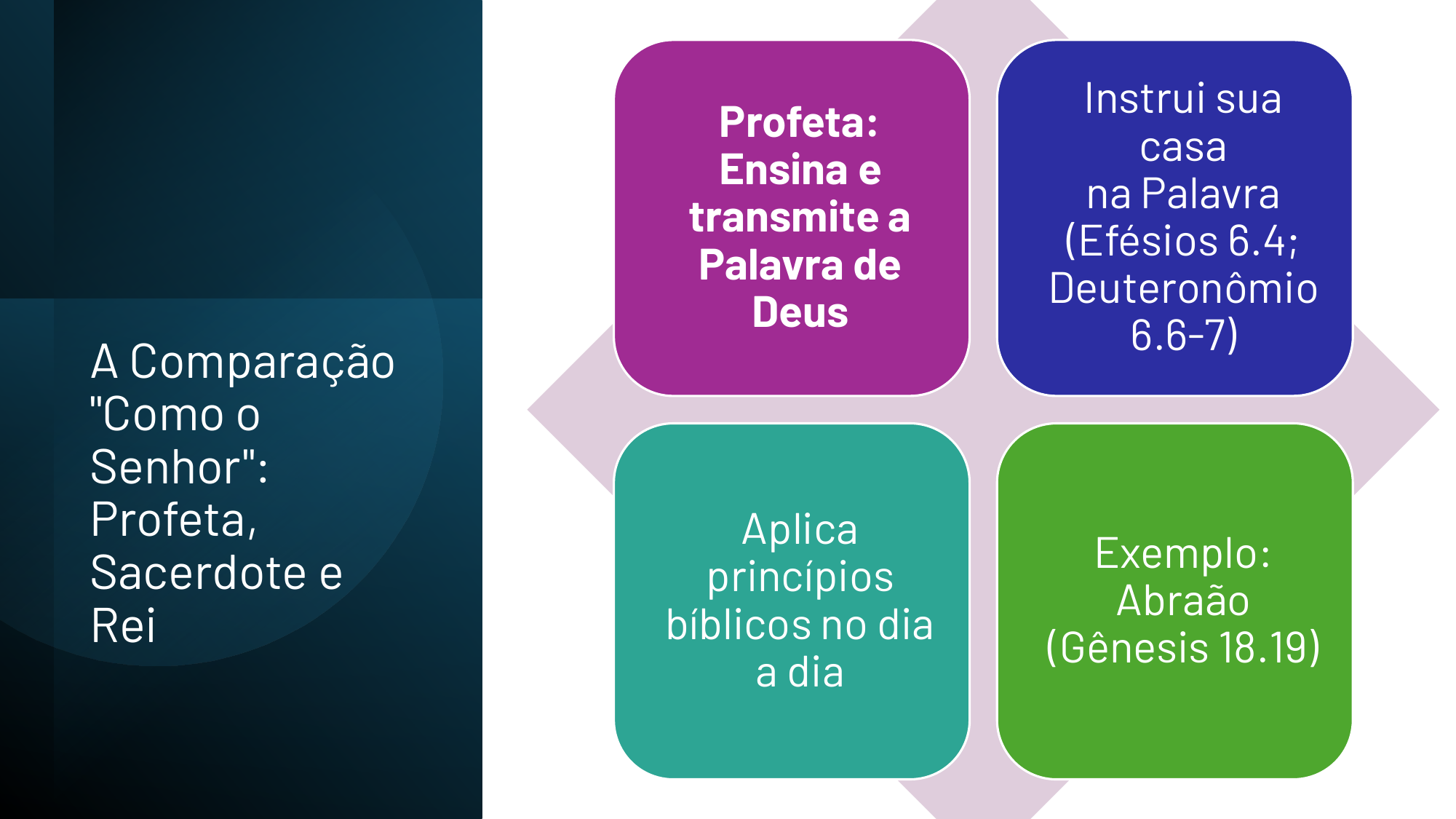

Profeta: Ensina e transmite a Palavra de Deus
Instrui sua casa na Palavra (Efésios 6.4; Deuteronômio 6.6-7)
Aplica princípios bíblicos no dia a dia
Exemplo: Abraão (Gênesis 18.19)

# A Comparação "Como o Senhor": Profeta, Sacerdote e Rei